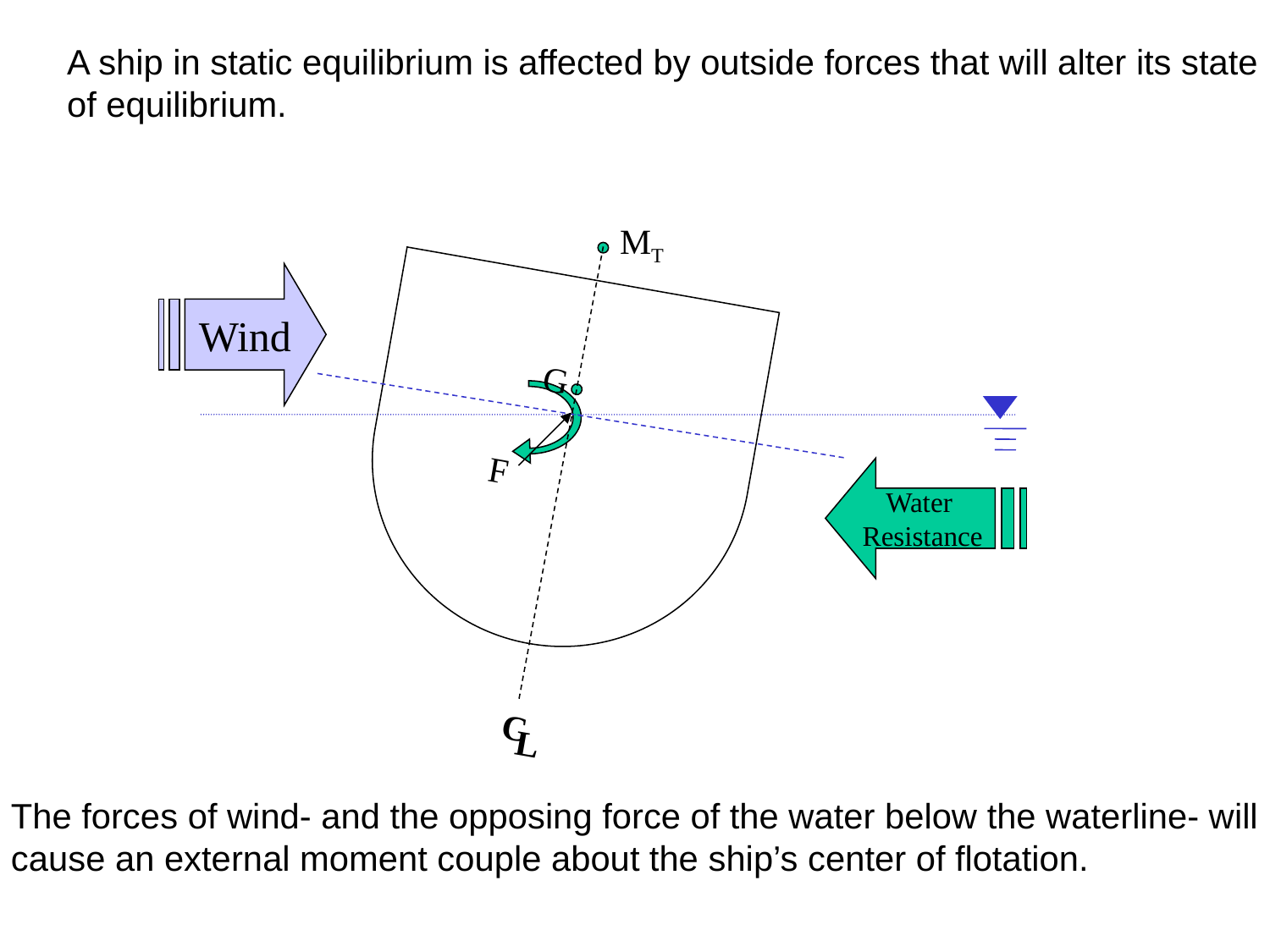

A ship in static equilibrium is affected by outside forces that will alter its state
of equilibrium.
MT

Wind

G

The forces of wind- and the opposing force of the water below the waterline- will
cause an external moment couple about the ship’s center of flotation.

F

Water
Resistance
C
L